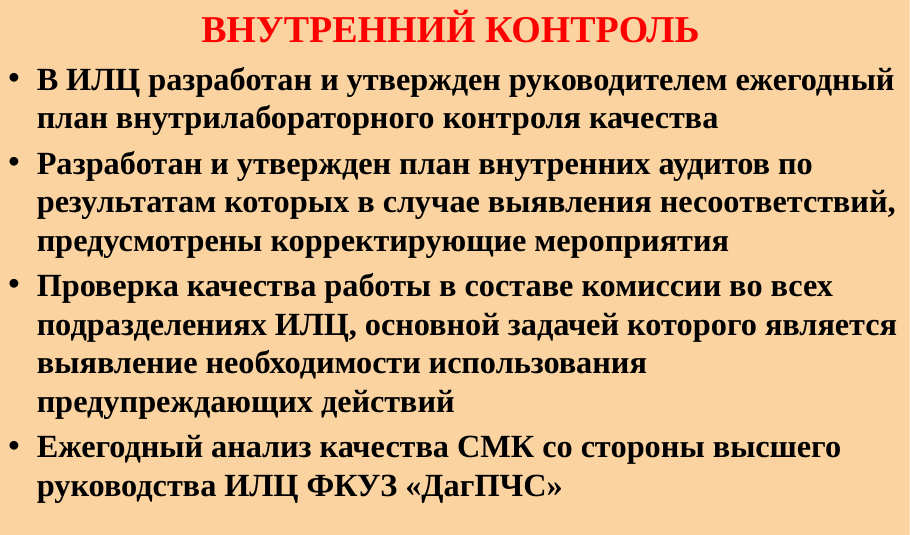

# ВНУТРЕННИЙ КОНТРОЛЬ
В ИЛЦ разработан и утвержден руководителем ежегодный план внутрилабораторного контроля качества
Разработан и утвержден план внутренних аудитов по результатам которых в случае выявления несоответствий, предусмотрены корректирующие мероприятия
Проверка качества работы в составе комиссии во всех подразделениях ИЛЦ, основной задачей которого является выявление необходимости использования предупреждающих действий
Ежегодный анализ качества СМК со стороны высшего руководства ИЛЦ ФКУЗ «ДагПЧС»